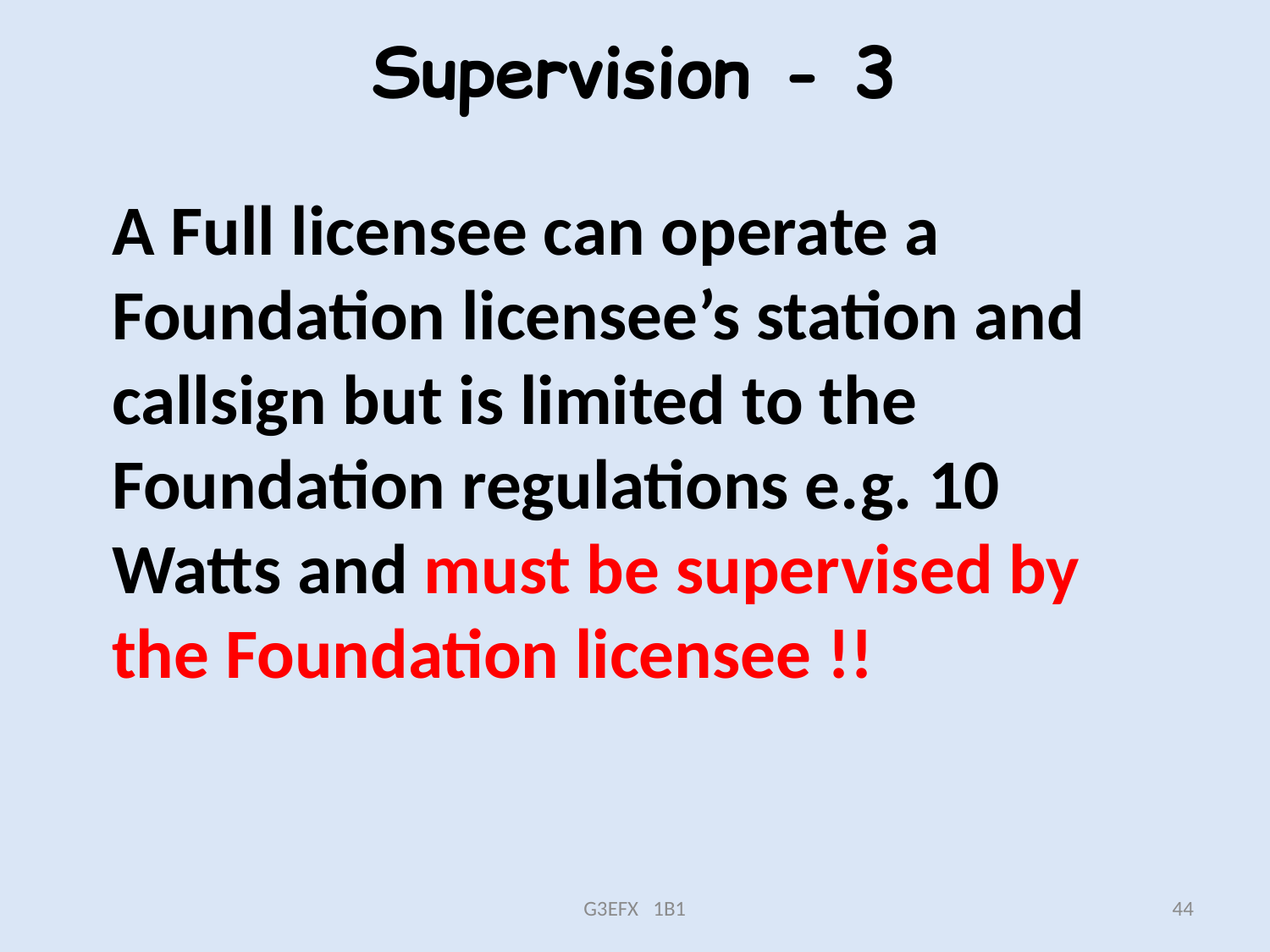

# Supervision - 3
A Full licensee can operate a Foundation licensee’s station and callsign but is limited to the Foundation regulations e.g. 10 Watts and must be supervised by the Foundation licensee !!
G3EFX   1B1
44